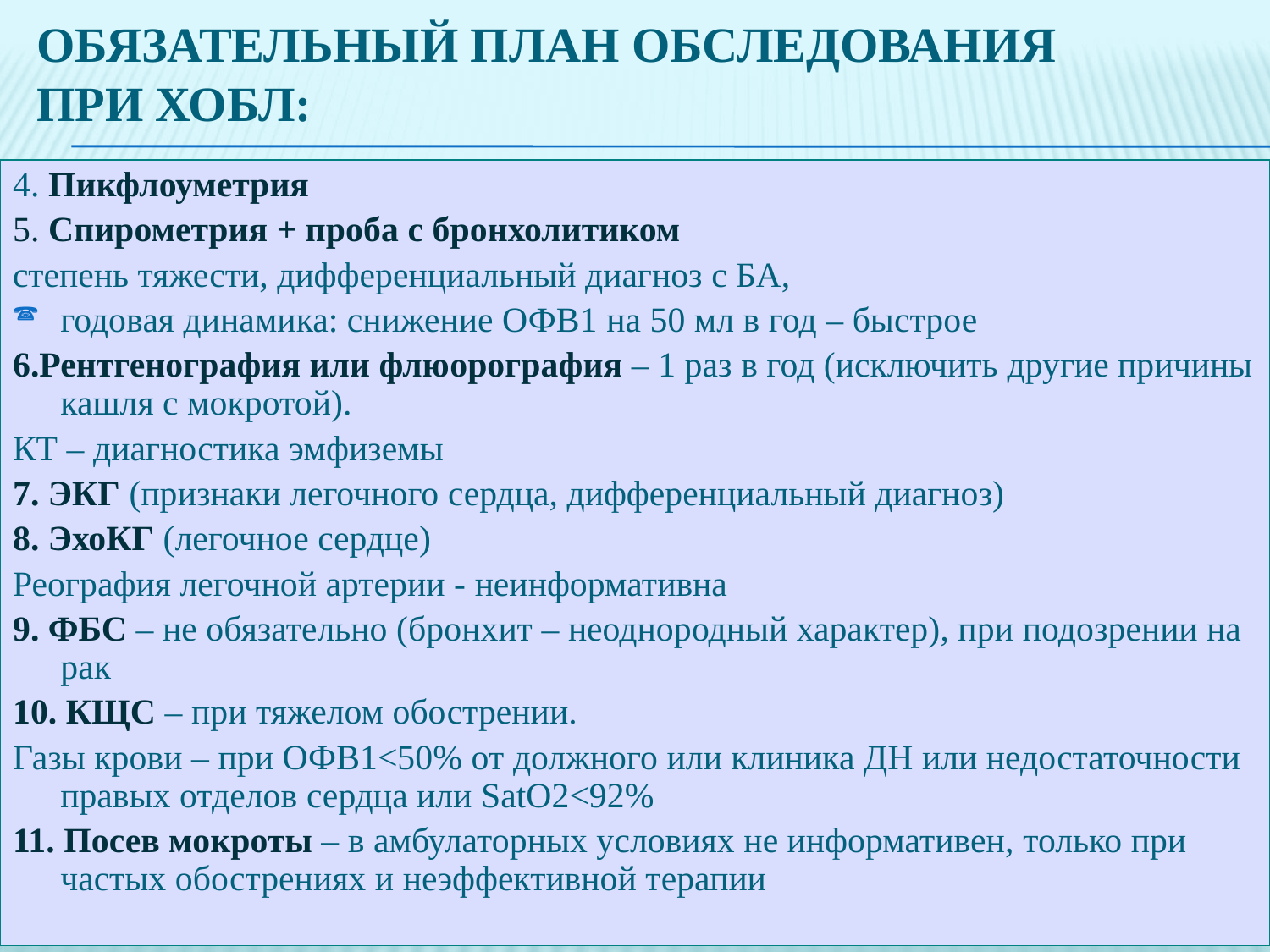

# Обязательный план обследования при ХОБЛ:
4. Пикфлоуметрия
5. Спирометрия + проба с бронхолитиком
степень тяжести, дифференциальный диагноз с БА,
годовая динамика: снижение ОФВ1 на 50 мл в год – быстрое
6.Рентгенография или флюорография – 1 раз в год (исключить другие причины кашля с мокротой).
КТ – диагностика эмфиземы
7. ЭКГ (признаки легочного сердца, дифференциальный диагноз)
8. ЭхоКГ (легочное сердце)
Реография легочной артерии - неинформативна
9. ФБС – не обязательно (бронхит – неоднородный характер), при подозрении на рак
10. КЩС – при тяжелом обострении.
Газы крови – при ОФВ1<50% от должного или клиника ДН или недостаточности правых отделов сердца или SatO2<92%
11. Посев мокроты – в амбулаторных условиях не информативен, только при частых обострениях и неэффективной терапии